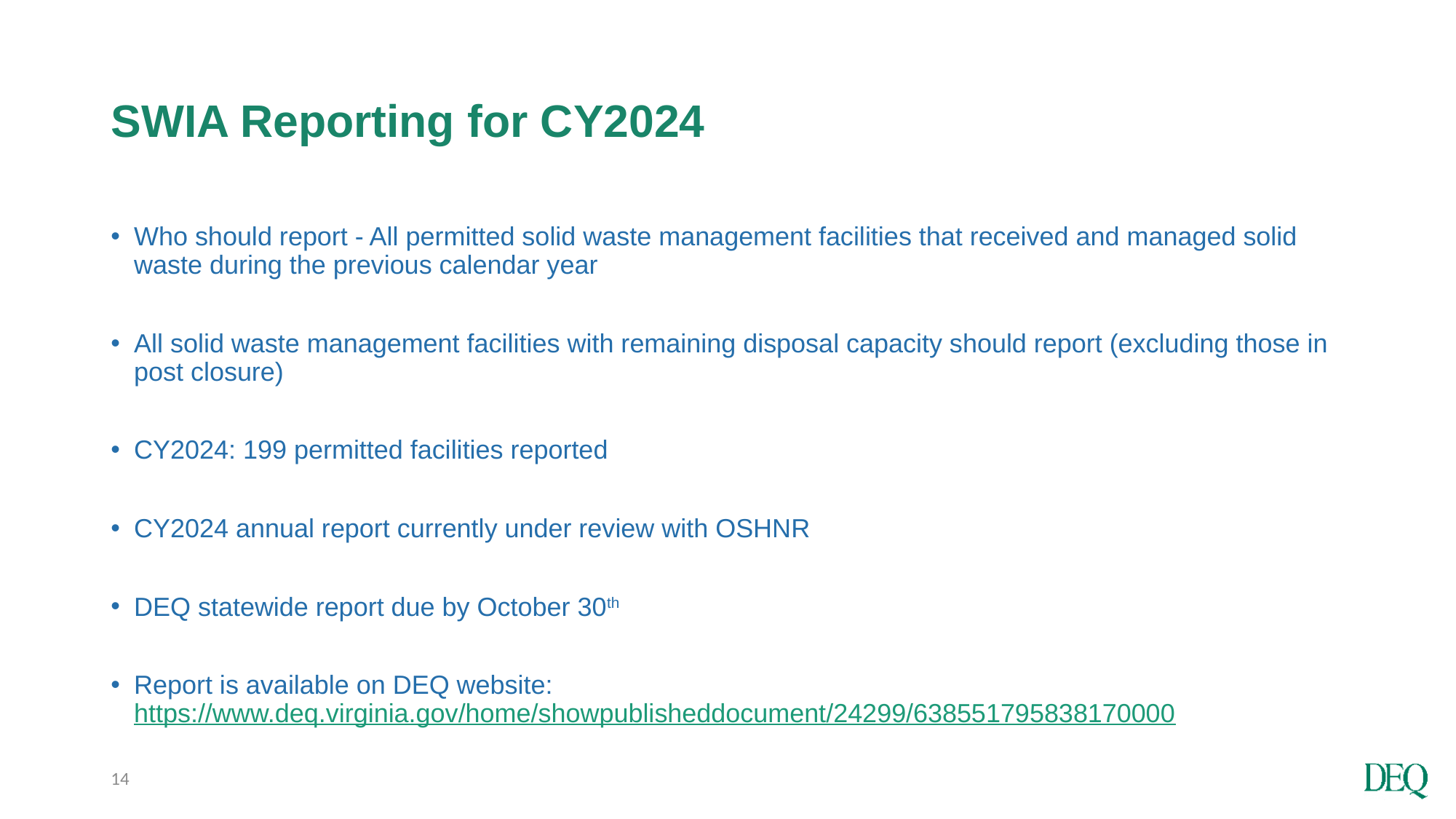

# SWIA Reporting for CY2024
Who should report - All permitted solid waste management facilities that received and managed solid waste during the previous calendar year

All solid waste management facilities with remaining disposal capacity should report (excluding those in post closure)

CY2024: 199 permitted facilities reported

CY2024 annual report currently under review with OSHNR

DEQ statewide report due by October 30th

Report is available on DEQ website: https://www.deq.virginia.gov/home/showpublisheddocument/24299/638551795838170000

14